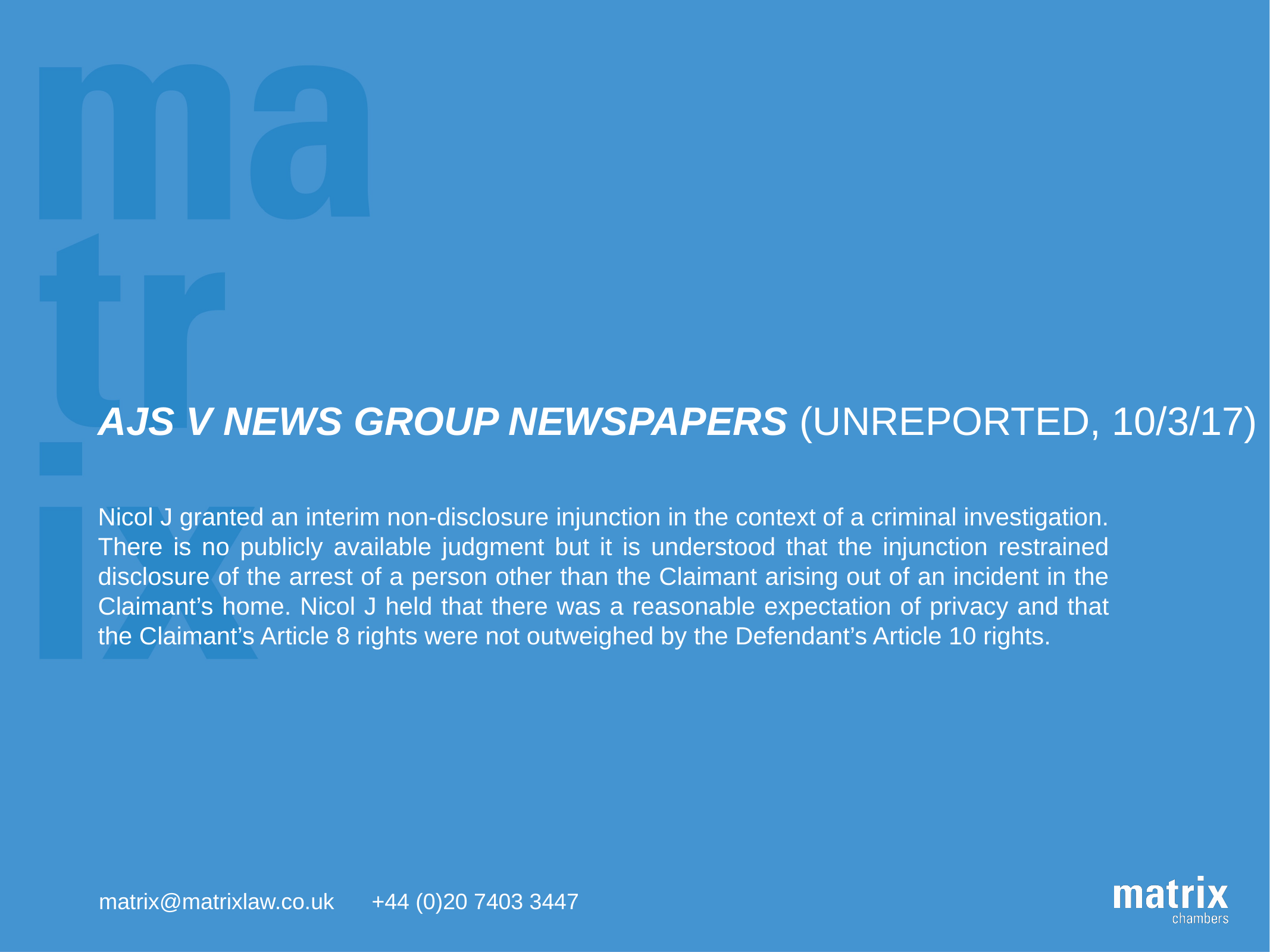

# AJS v News Group Newspapers (unreported, 10/3/17)
Nicol J granted an interim non-disclosure injunction in the context of a criminal investigation. There is no publicly available judgment but it is understood that the injunction restrained disclosure of the arrest of a person other than the Claimant arising out of an incident in the Claimant’s home. Nicol J held that there was a reasonable expectation of privacy and that the Claimant’s Article 8 rights were not outweighed by the Defendant’s Article 10 rights.